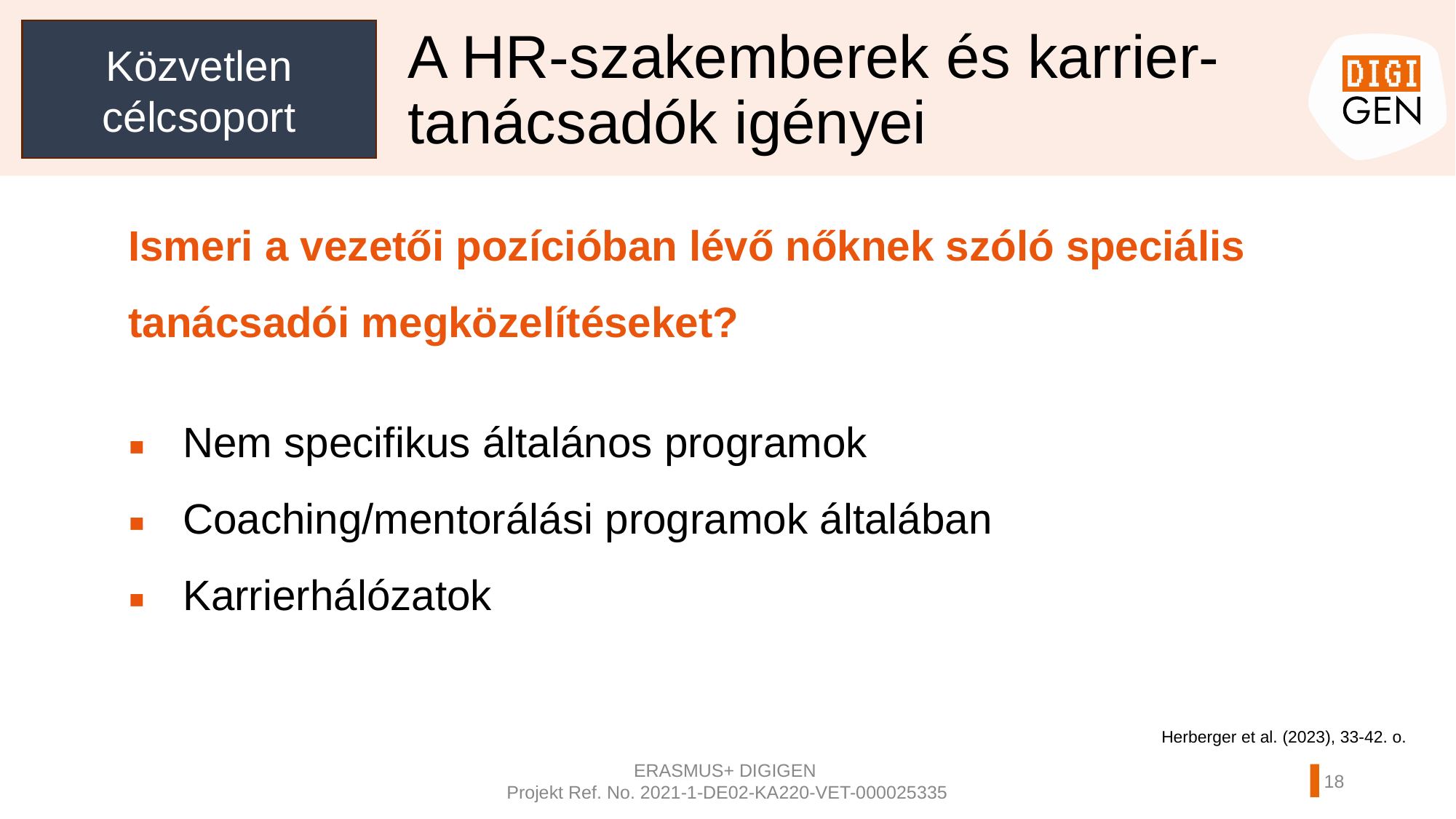

Közvetlen célcsoport
# A HR-szakemberek és karrier-tanácsadók igényei
Ismeri a vezetői pozícióban lévő nőknek szóló speciális tanácsadói megközelítéseket?

Nem specifikus általános programok
Coaching/mentorálási programok általában
Karrierhálózatok
Herberger et al. (2023), 33-42. o.
ERASMUS+ DIGIGEN
Projekt Ref. No. 2021-1-DE02-KA220-VET-000025335
18